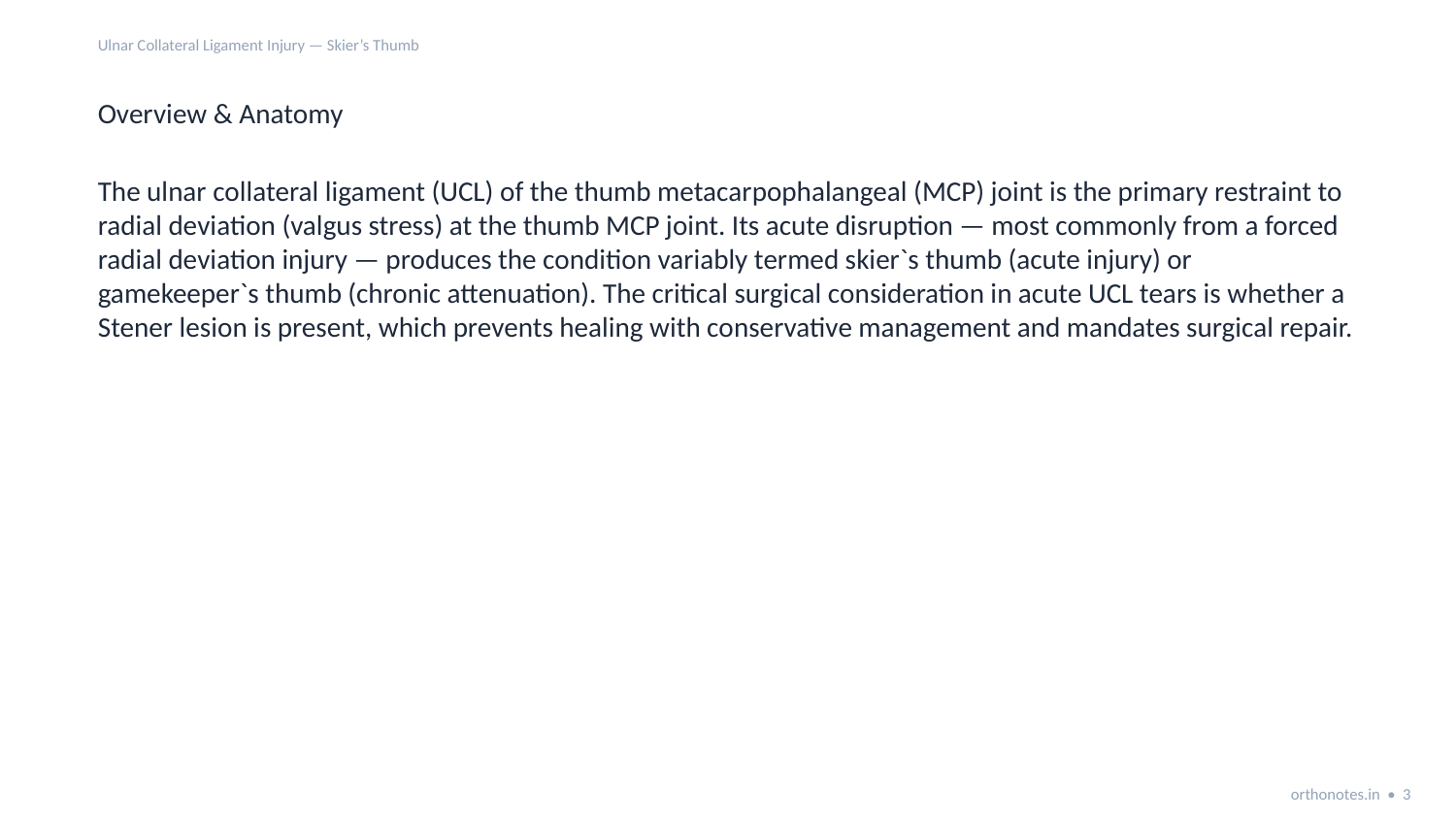

Ulnar Collateral Ligament Injury — Skier’s Thumb
Overview & Anatomy
The ulnar collateral ligament (UCL) of the thumb metacarpophalangeal (MCP) joint is the primary restraint to radial deviation (valgus stress) at the thumb MCP joint. Its acute disruption — most commonly from a forced radial deviation injury — produces the condition variably termed skier`s thumb (acute injury) or gamekeeper`s thumb (chronic attenuation). The critical surgical consideration in acute UCL tears is whether a Stener lesion is present, which prevents healing with conservative management and mandates surgical repair.
orthonotes.in  •  3